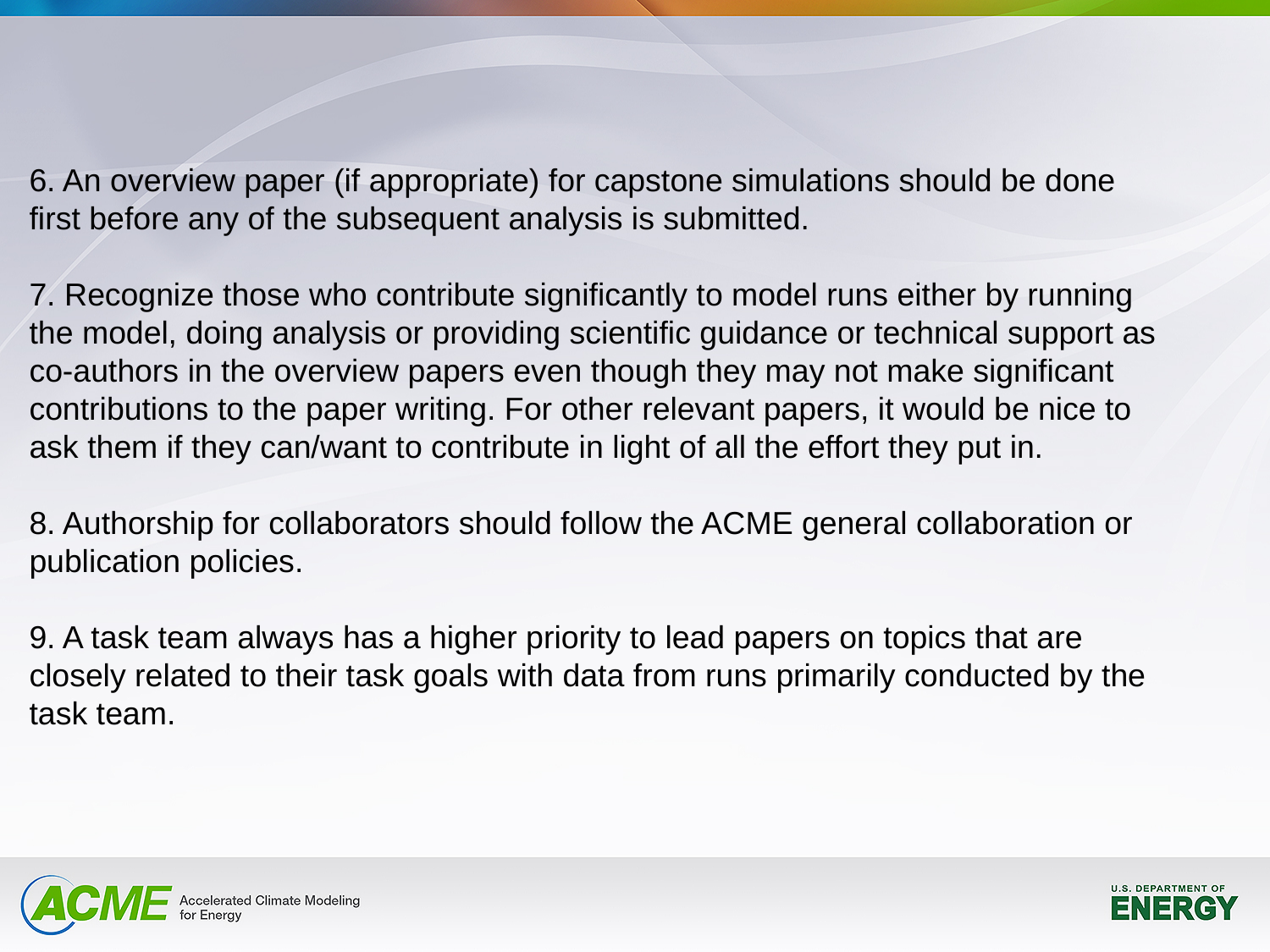

# 6. An overview paper (if appropriate) for capstone simulations should be done first before any of the subsequent analysis is submitted. 7. Recognize those who contribute significantly to model runs either by running the model, doing analysis or providing scientific guidance or technical support as co-authors in the overview papers even though they may not make significant contributions to the paper writing. For other relevant papers, it would be nice to ask them if they can/want to contribute in light of all the effort they put in. 8. Authorship for collaborators should follow the ACME general collaboration or publication policies. 9. A task team always has a higher priority to lead papers on topics that are closely related to their task goals with data from runs primarily conducted by the task team.